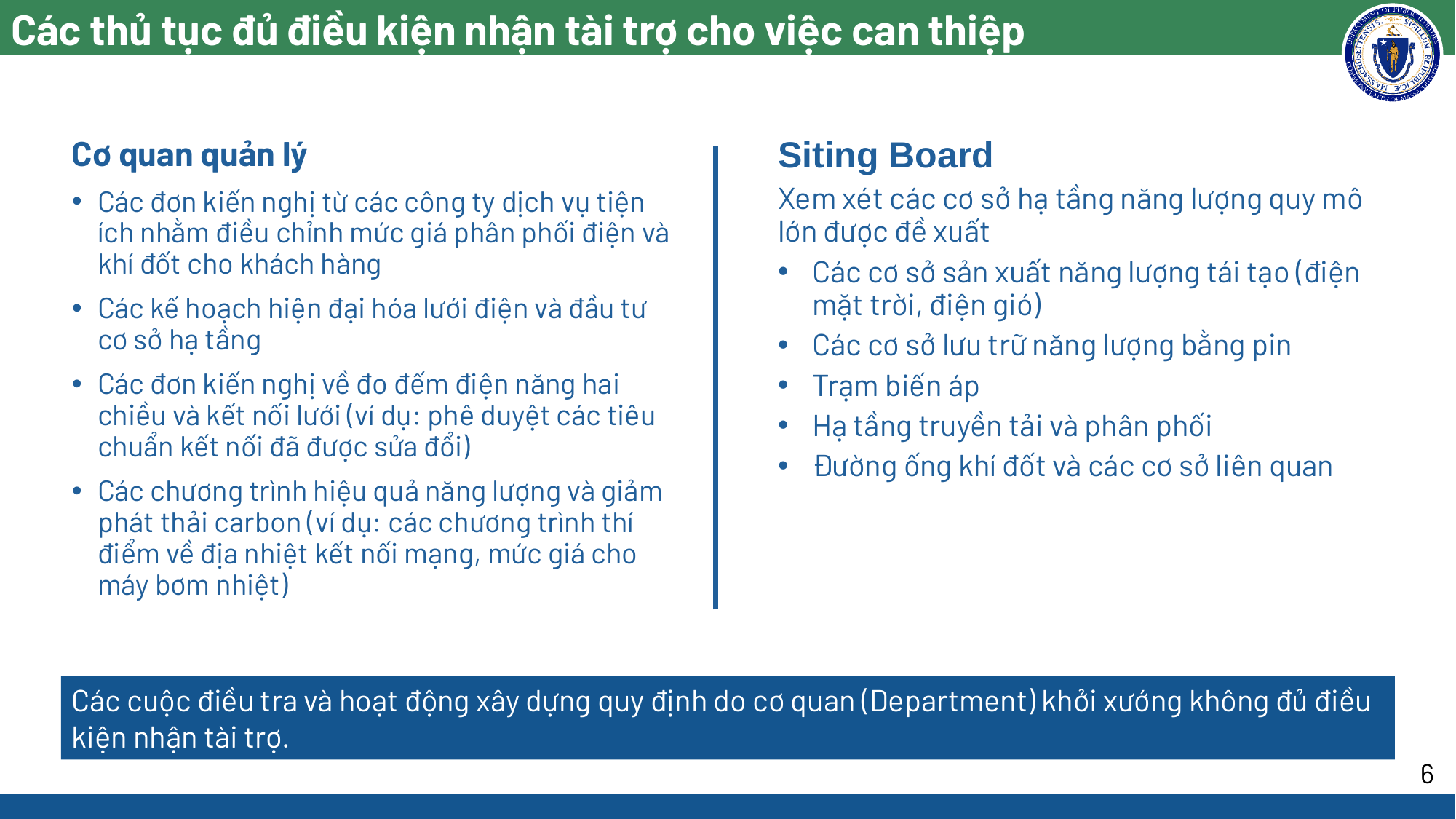

# Các thủ tục đủ điều kiện nhận tài trợ cho việc can thiệp
Cơ quan quản lý
Các đơn kiến nghị từ các công ty dịch vụ tiện ích nhằm điều chỉnh mức giá phân phối điện và khí đốt cho khách hàng
Các kế hoạch hiện đại hóa lưới điện và đầu tư cơ sở hạ tầng
Các đơn kiến nghị về đo đếm điện năng hai chiều và kết nối lưới (ví dụ: phê duyệt các tiêu chuẩn kết nối đã được sửa đổi)
Các chương trình hiệu quả năng lượng và giảm phát thải carbon (ví dụ: các chương trình thí điểm về địa nhiệt kết nối mạng, mức giá cho máy bơm nhiệt)
Siting Board
Xem xét các cơ sở hạ tầng năng lượng quy mô lớn được đề xuất
Các cơ sở sản xuất năng lượng tái tạo (điện mặt trời, điện gió)
Các cơ sở lưu trữ năng lượng bằng pin
Trạm biến áp
Hạ tầng truyền tải và phân phối
Đường ống khí đốt và các cơ sở liên quan

Các cuộc điều tra và hoạt động xây dựng quy định do cơ quan (Department) khởi xướng không đủ điều kiện nhận tài trợ.
6